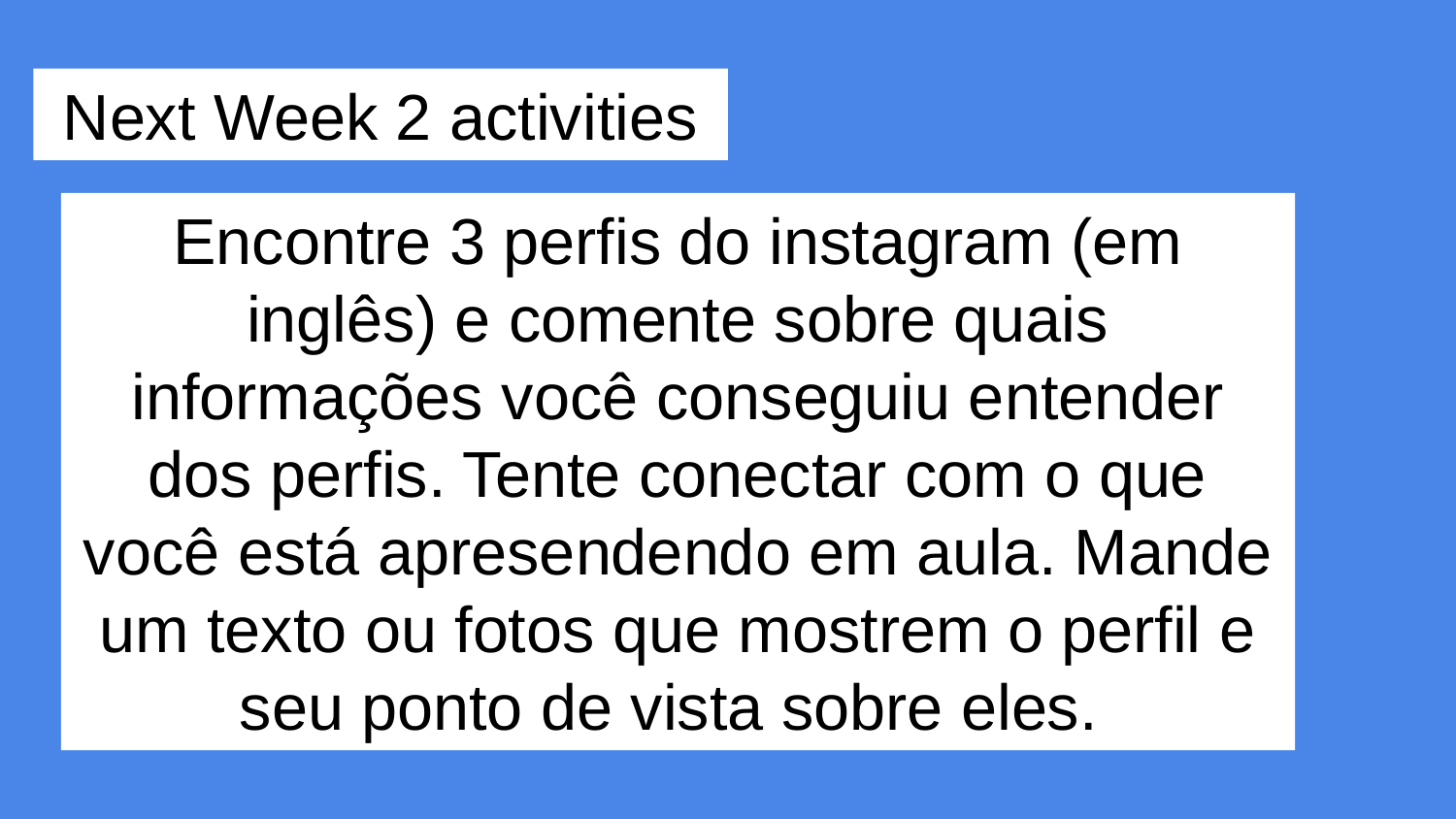

Next Week 2 activities
Encontre 3 perfis do instagram (em inglês) e comente sobre quais informações você conseguiu entender dos perfis. Tente conectar com o que você está apresendendo em aula. Mande um texto ou fotos que mostrem o perfil e seu ponto de vista sobre eles.